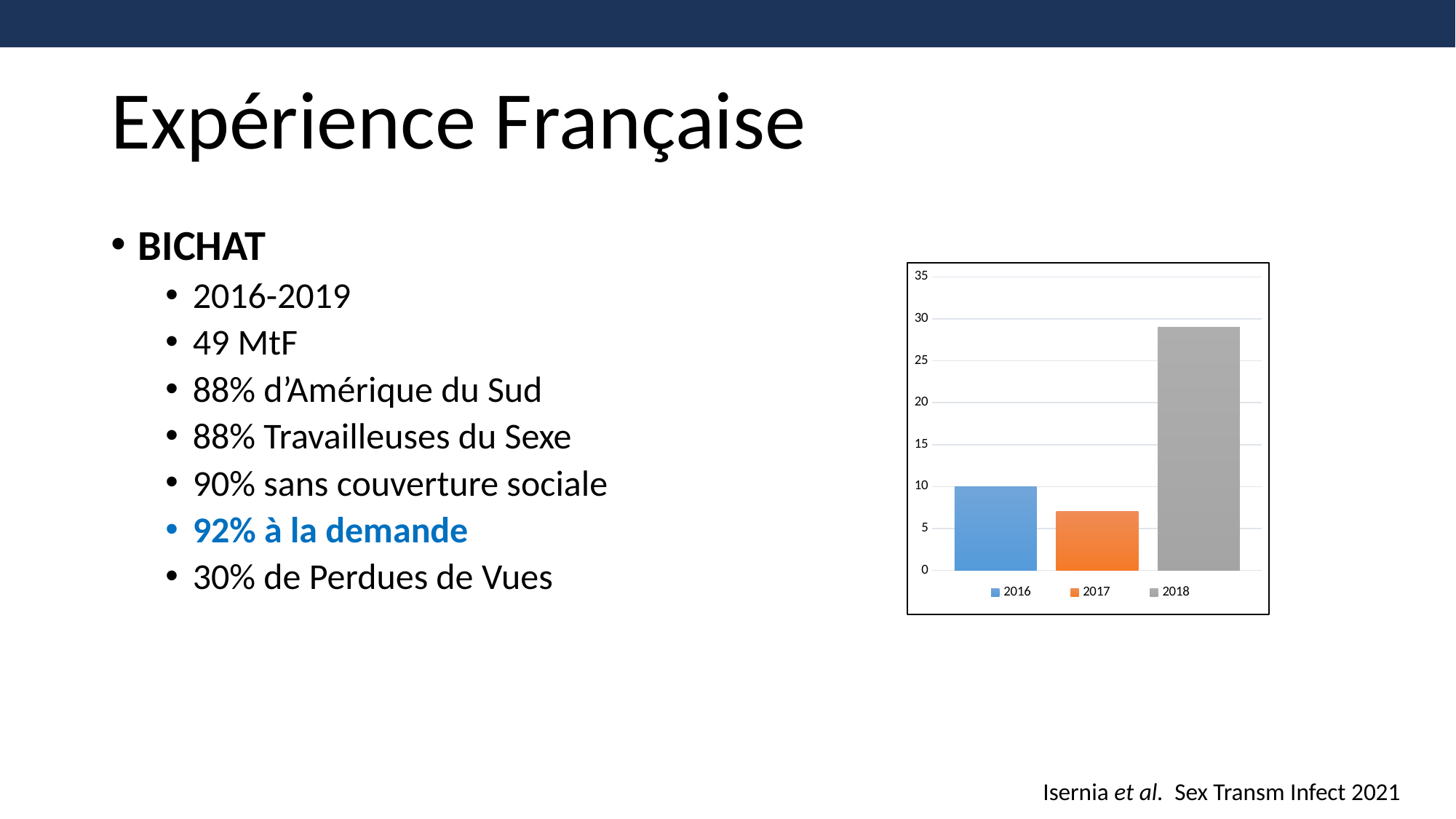

# Expérience Française
BICHAT
2016-2019
49 MtF
88% d’Amérique du Sud
88% Travailleuses du Sexe
90% sans couverture sociale
92% à la demande
30% de Perdues de Vues

### Chart

| Category | 2016 | 2017 | 2018 |
|---|---|---|---|
Isernia et al.  Sex Transm Infect 2021